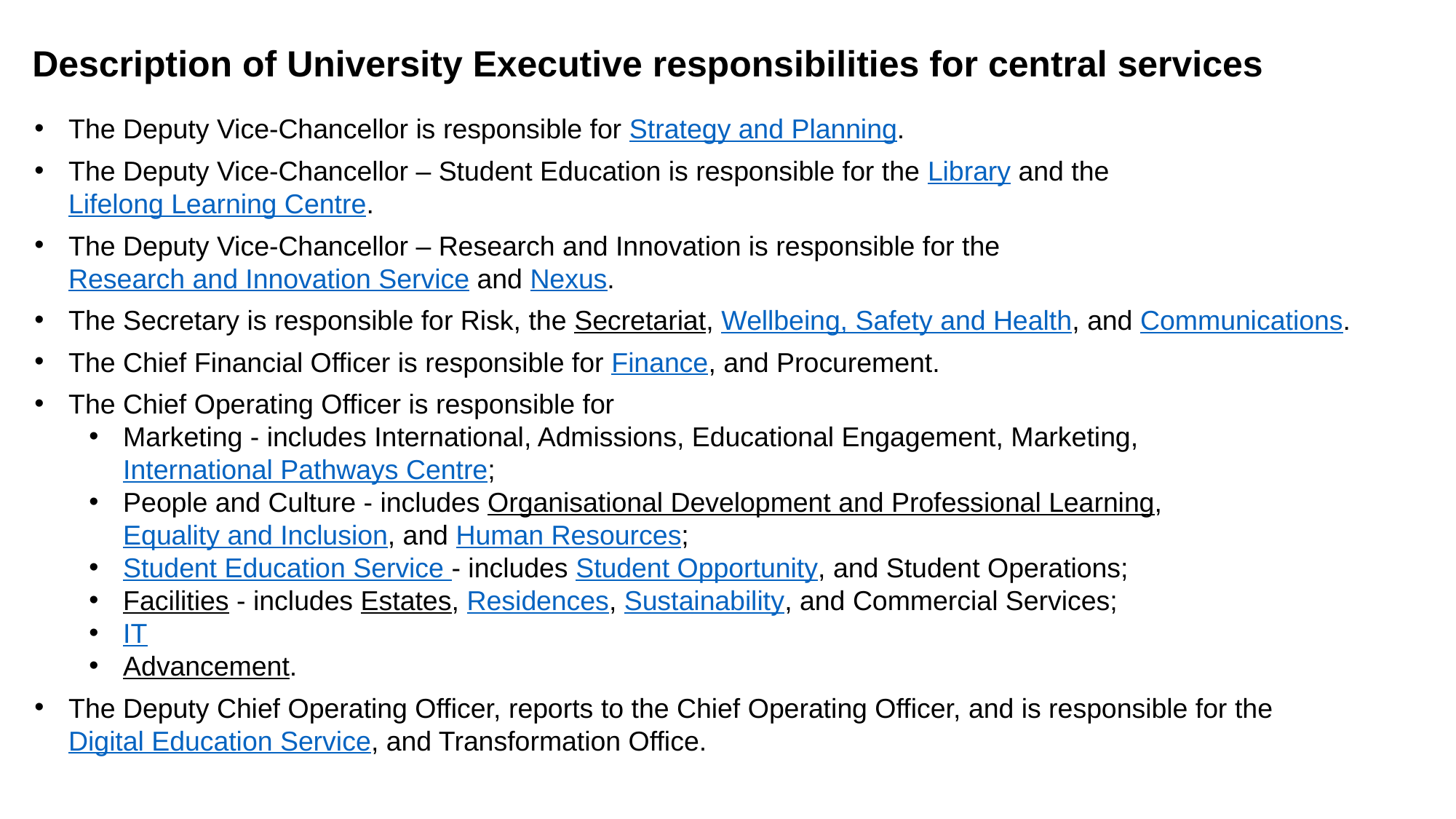

Description of University Executive responsibilities for central services
The Deputy Vice-Chancellor is responsible for Strategy and Planning.
The Deputy Vice-Chancellor – Student Education is responsible for the Library and the Lifelong Learning Centre.
The Deputy Vice-Chancellor – Research and Innovation is responsible for the Research and Innovation Service and Nexus.
The Secretary is responsible for Risk, the Secretariat, Wellbeing, Safety and Health, and Communications.
The Chief Financial Officer is responsible for Finance, and Procurement.
The Chief Operating Officer is responsible for
Marketing - includes International, Admissions, Educational Engagement, Marketing, International Pathways Centre;
People and Culture - includes Organisational Development and Professional Learning, Equality and Inclusion, and Human Resources;
Student Education Service - includes Student Opportunity, and Student Operations;
Facilities - includes Estates, Residences, Sustainability, and Commercial Services;
IT
Advancement.
The Deputy Chief Operating Officer, reports to the Chief Operating Officer, and is responsible for the Digital Education Service, and Transformation Office.